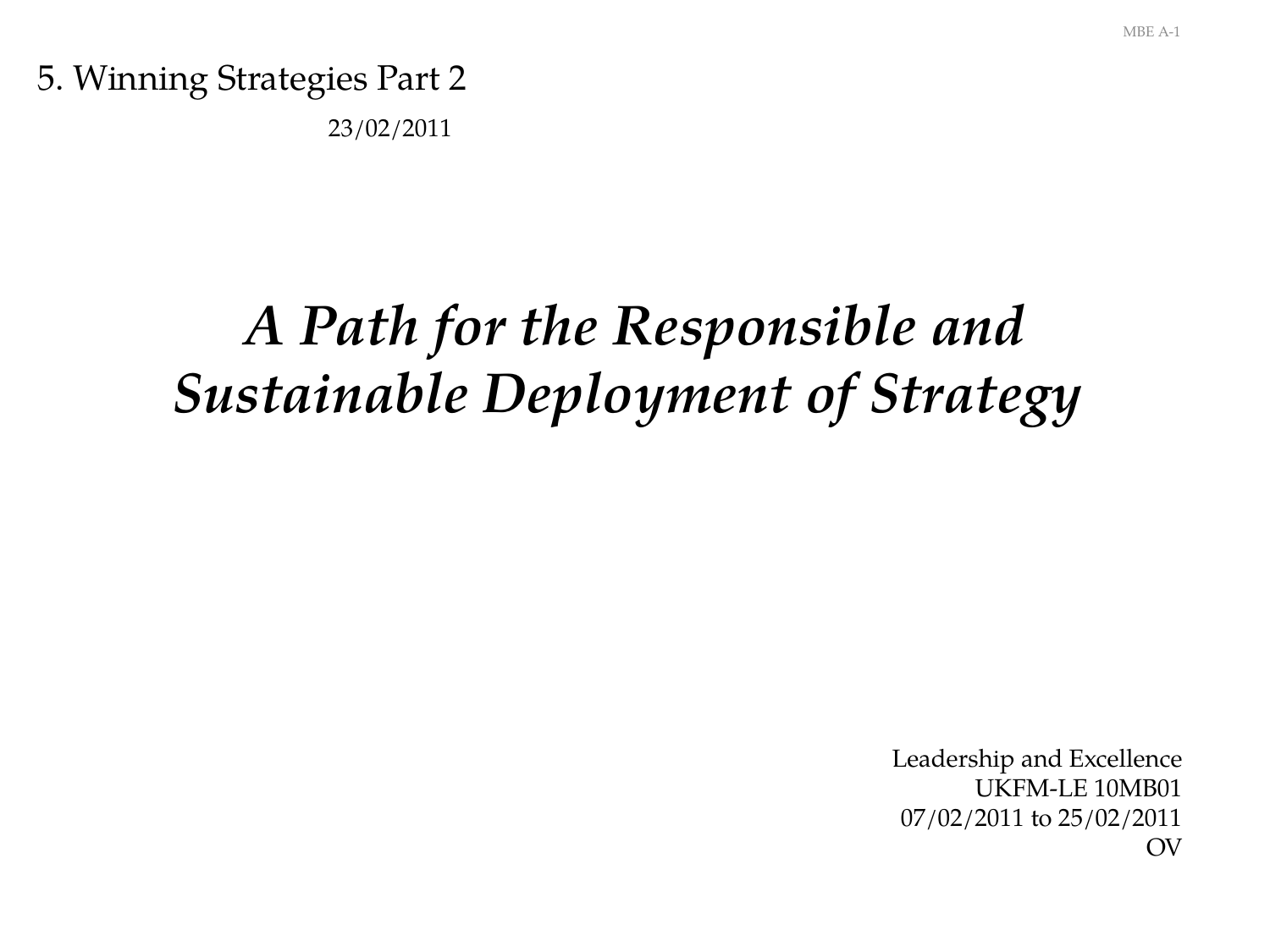

MBE A-1
# 5. Winning Strategies Part 2
23/02/2011
A Path for the Responsible and Sustainable Deployment of Strategy

Leadership and Excellence
UKFM-LE 10MB01
07/02/2011 to 25/02/2011
OV